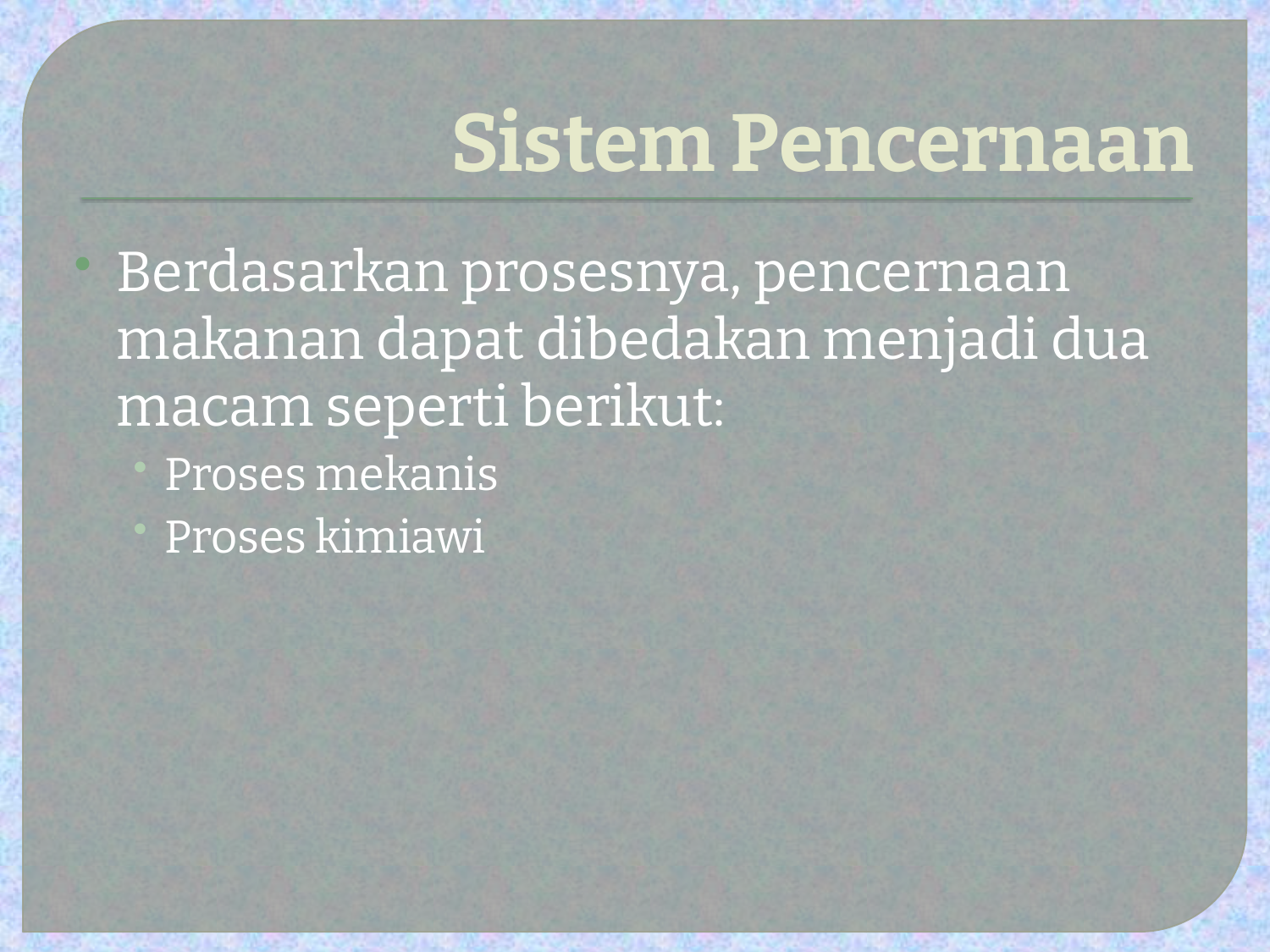

# Sistem Pencernaan
Berdasarkan prosesnya, pencernaan makanan dapat dibedakan menjadi dua macam seperti berikut:
Proses mekanis
Proses kimiawi